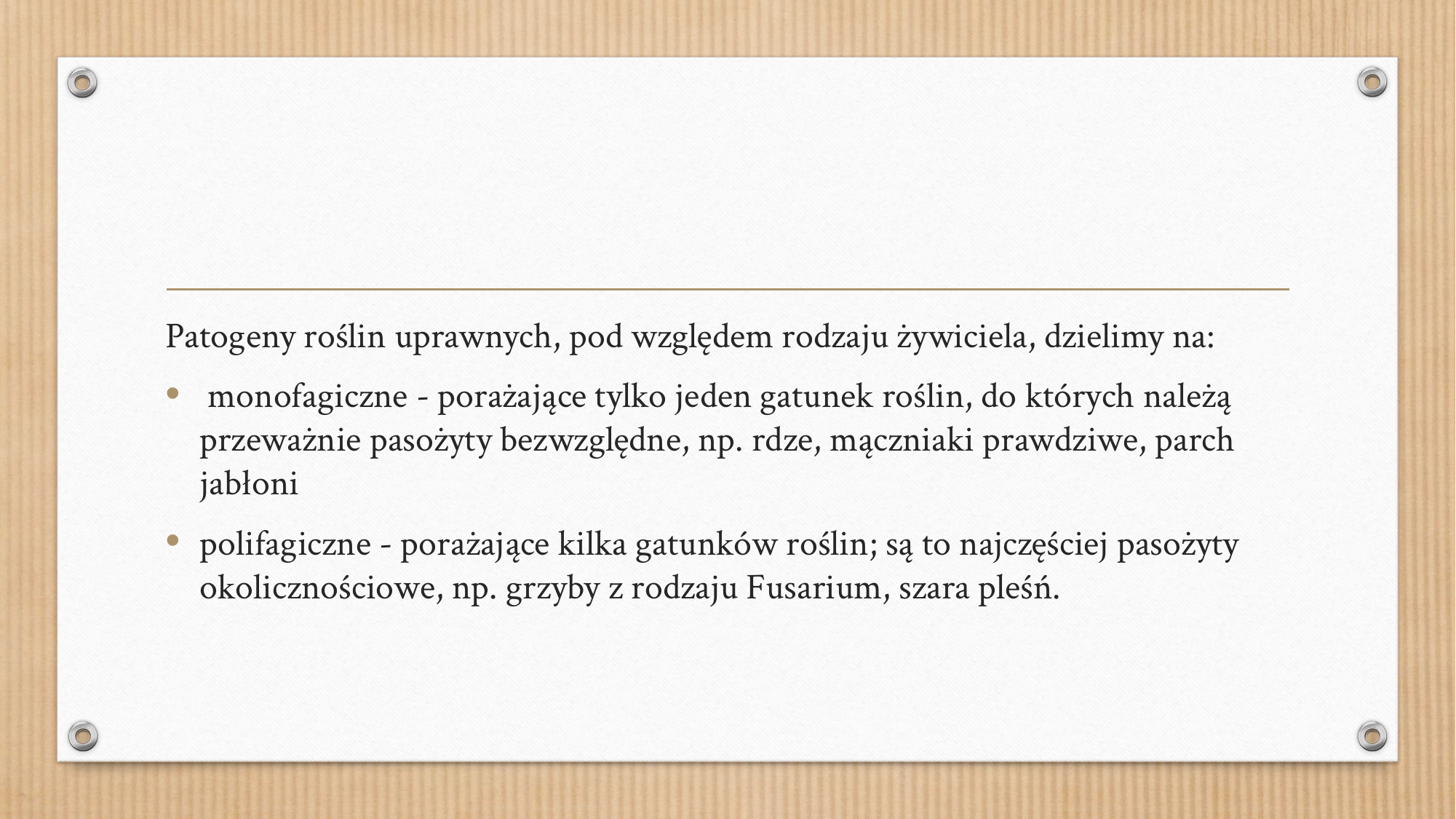

#
Patogeny roślin uprawnych, pod względem rodzaju żywiciela, dzielimy na:
 monofagiczne - porażające tylko jeden gatunek roślin, do których należą przeważnie pasożyty bezwzględne, np. rdze, mączniaki prawdziwe, parch jabłoni
polifagiczne - porażające kilka gatunków roślin; są to najczęściej pasożyty okolicznościowe, np. grzyby z rodzaju Fusarium, szara pleśń.